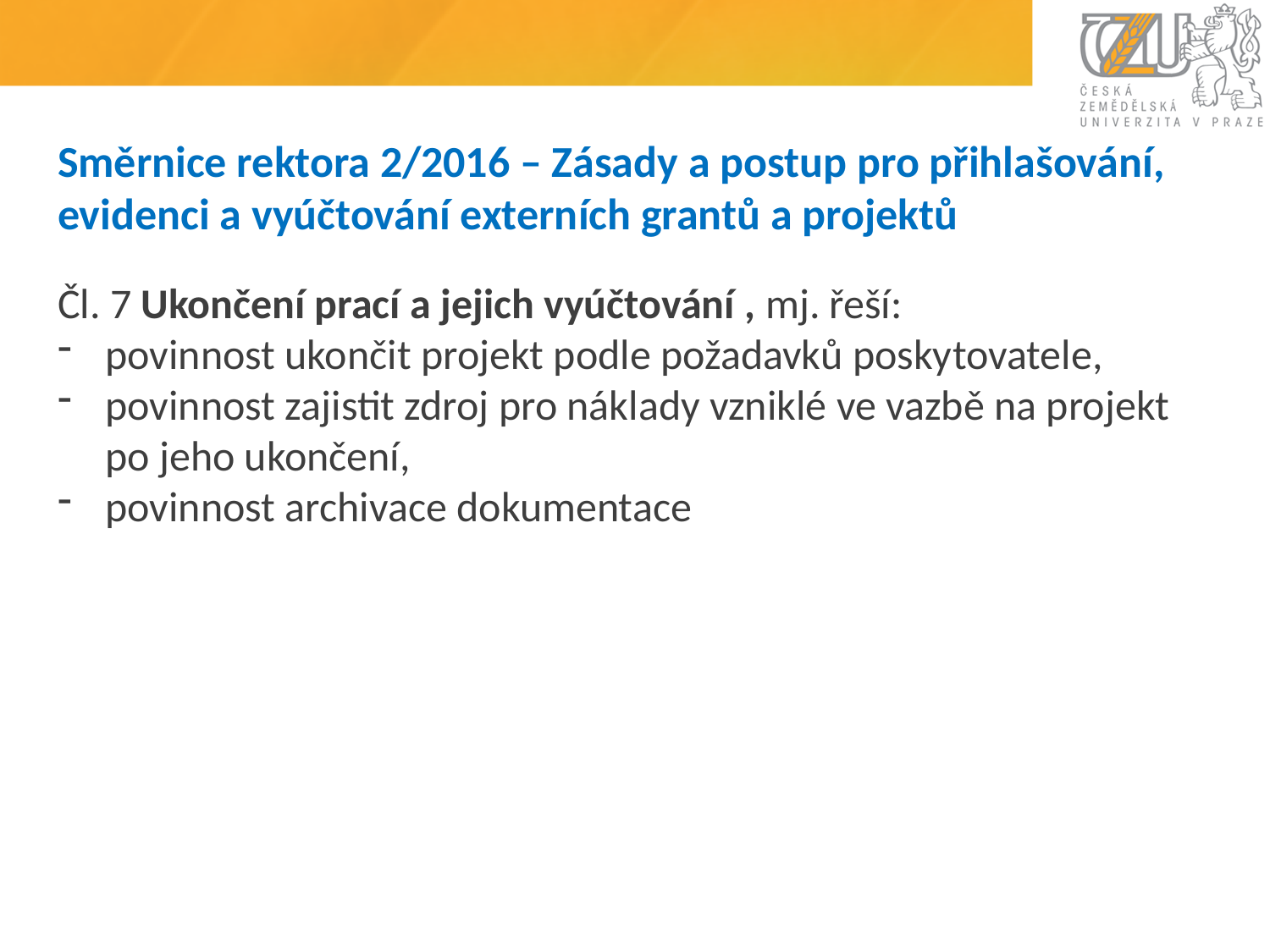

# Směrnice rektora 2/2016 – Zásady a postup pro přihlašování, evidenci a vyúčtování externích grantů a projektů
Čl. 7 Ukončení prací a jejich vyúčtování , mj. řeší:
povinnost ukončit projekt podle požadavků poskytovatele,
povinnost zajistit zdroj pro náklady vzniklé ve vazbě na projekt po jeho ukončení,
povinnost archivace dokumentace